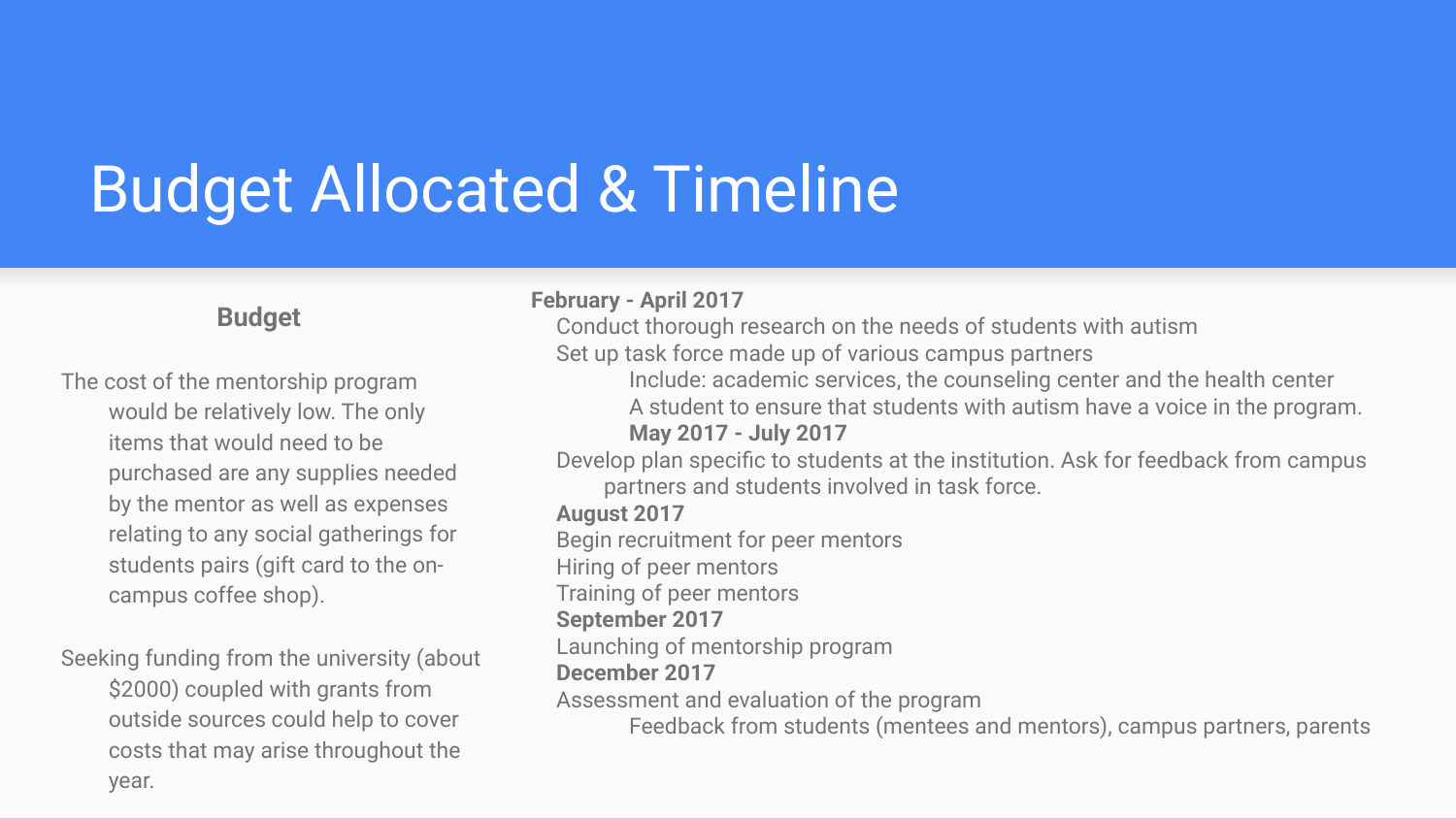

# Budget Allocated & Timeline
February - April 2017
Conduct thorough research on the needs of students with autism
Set up task force made up of various campus partners
Include: academic services, the counseling center and the health center
A student to ensure that students with autism have a voice in the program.
May 2017 - July 2017
Develop plan specific to students at the institution. Ask for feedback from campus partners and students involved in task force.
August 2017
Begin recruitment for peer mentors
Hiring of peer mentors
Training of peer mentors
September 2017
Launching of mentorship program
December 2017
Assessment and evaluation of the program
Feedback from students (mentees and mentors), campus partners, parents

Budget

The cost of the mentorship program would be relatively low. The only items that would need to be purchased are any supplies needed by the mentor as well as expenses relating to any social gatherings for students pairs (gift card to the on-campus coffee shop).
Seeking funding from the university (about $2000) coupled with grants from outside sources could help to cover costs that may arise throughout the year.